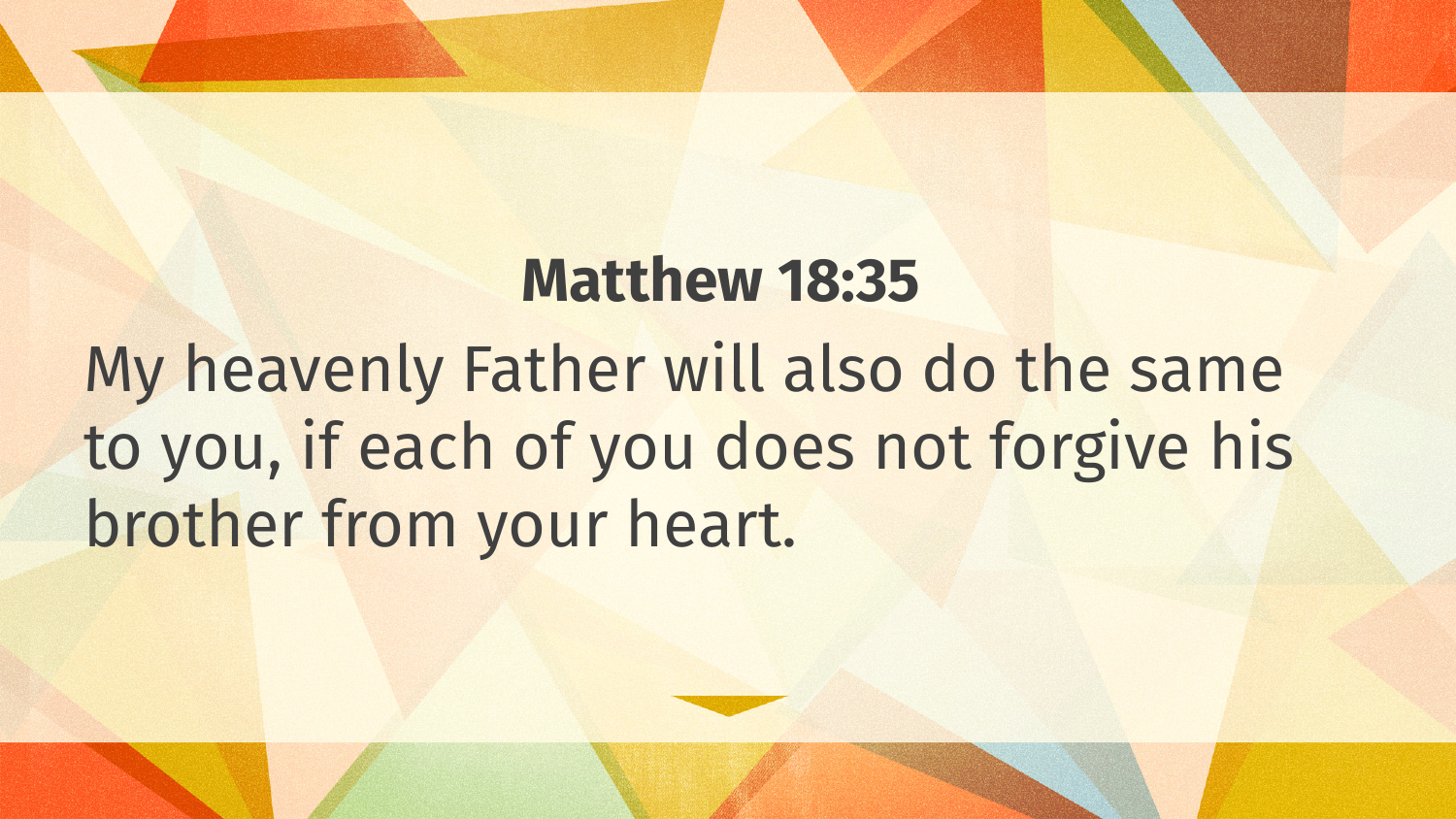

Matthew 18:35
My heavenly Father will also do the same to you, if each of you does not forgive his brother from your heart.